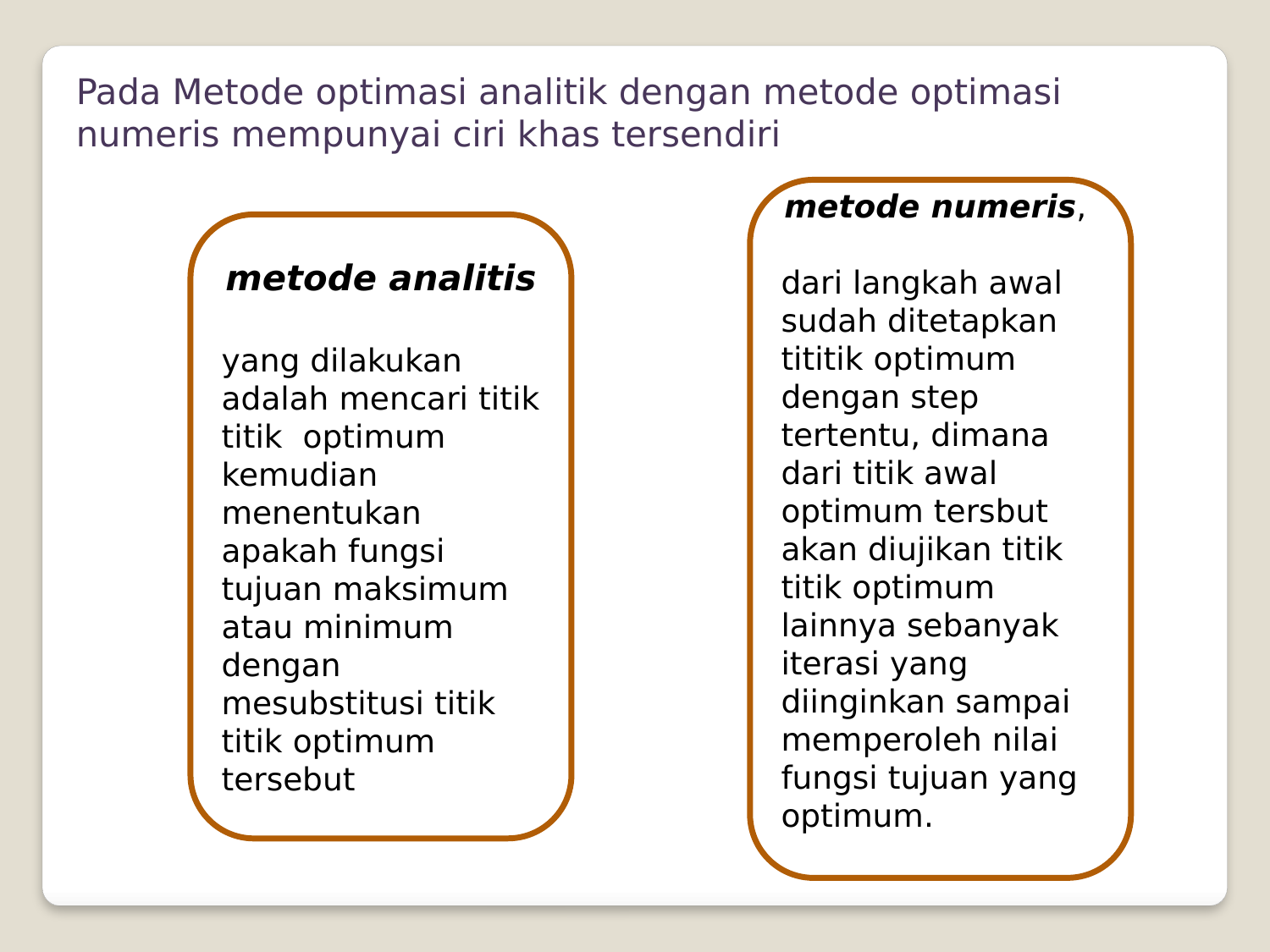

Pada Metode optimasi analitik dengan metode optimasi numeris mempunyai ciri khas tersendiri
metode numeris,

dari langkah awal sudah ditetapkan tititik optimum dengan step tertentu, dimana dari titik awal optimum tersbut akan diujikan titik titik optimum lainnya sebanyak iterasi yang diinginkan sampai memperoleh nilai fungsi tujuan yang optimum.

metode analitis

yang dilakukan adalah mencari titik titik  optimum kemudian menentukan apakah fungsi tujuan maksimum atau minimum dengan mesubstitusi titik titik optimum tersebut